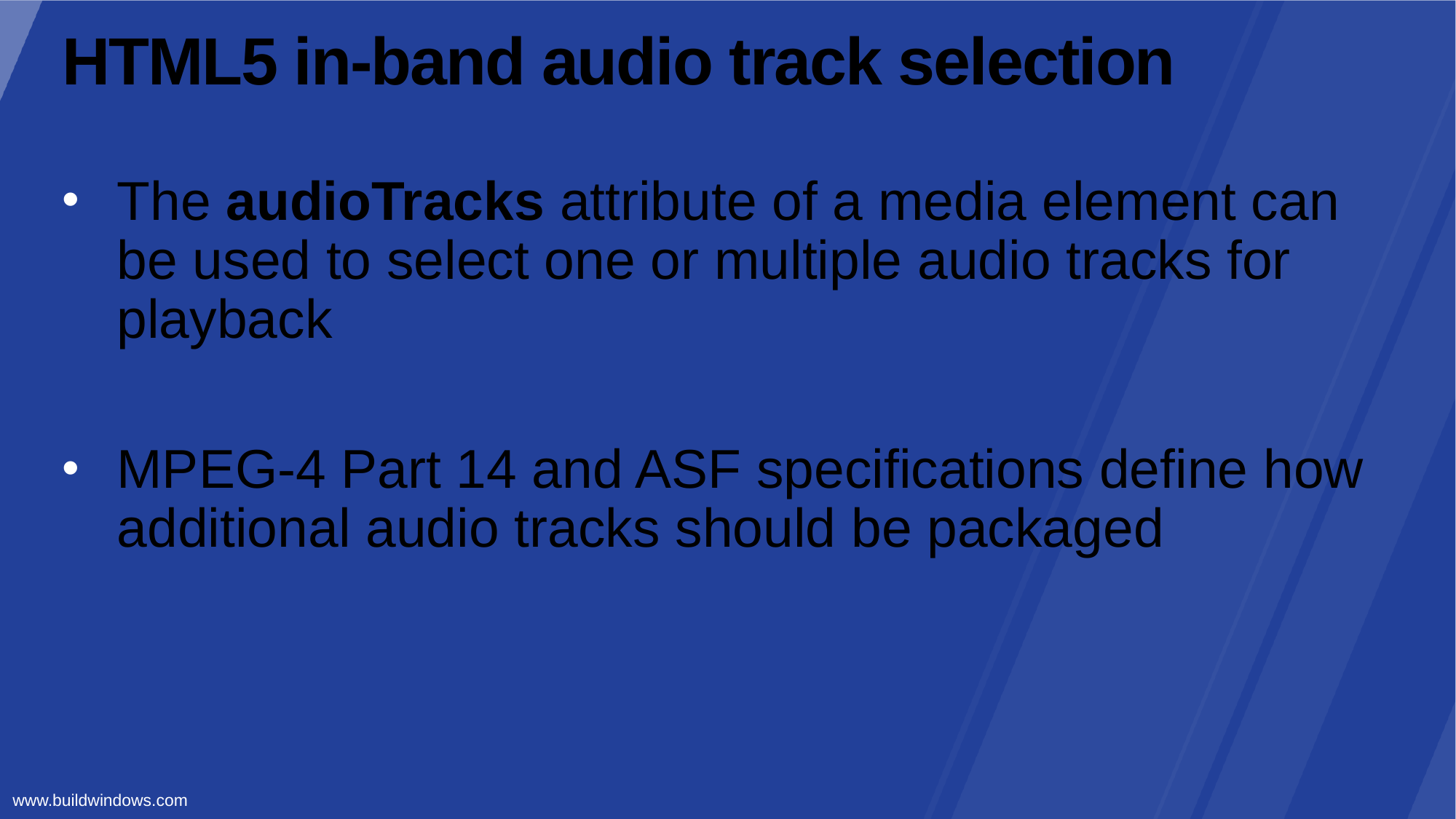

# HTML5 in-band audio track selection
The audioTracks attribute of a media element can be used to select one or multiple audio tracks for playback

MPEG-4 Part 14 and ASF specifications define how additional audio tracks should be packaged